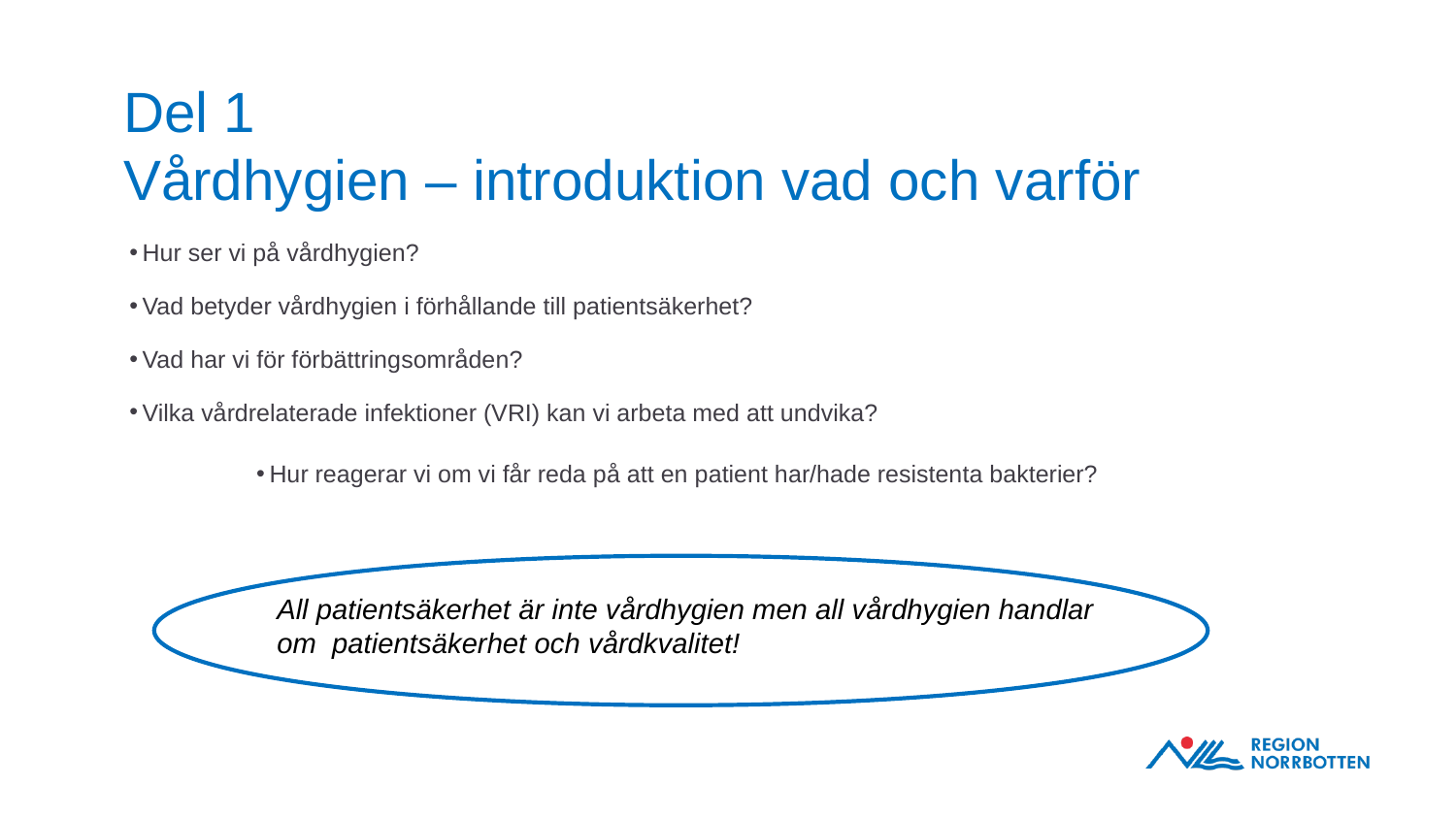

# Del 1 Vårdhygien – introduktion vad och varför
Hur ser vi på vårdhygien?
Vad betyder vårdhygien i förhållande till patientsäkerhet?
Vad har vi för förbättringsområden?
Vilka vårdrelaterade infektioner (VRI) kan vi arbeta med att undvika?
Hur reagerar vi om vi får reda på att en patient har/hade resistenta bakterier?

All patientsäkerhet är inte vårdhygien men all vårdhygien handlar om  patientsäkerhet och vårdkvalitet!